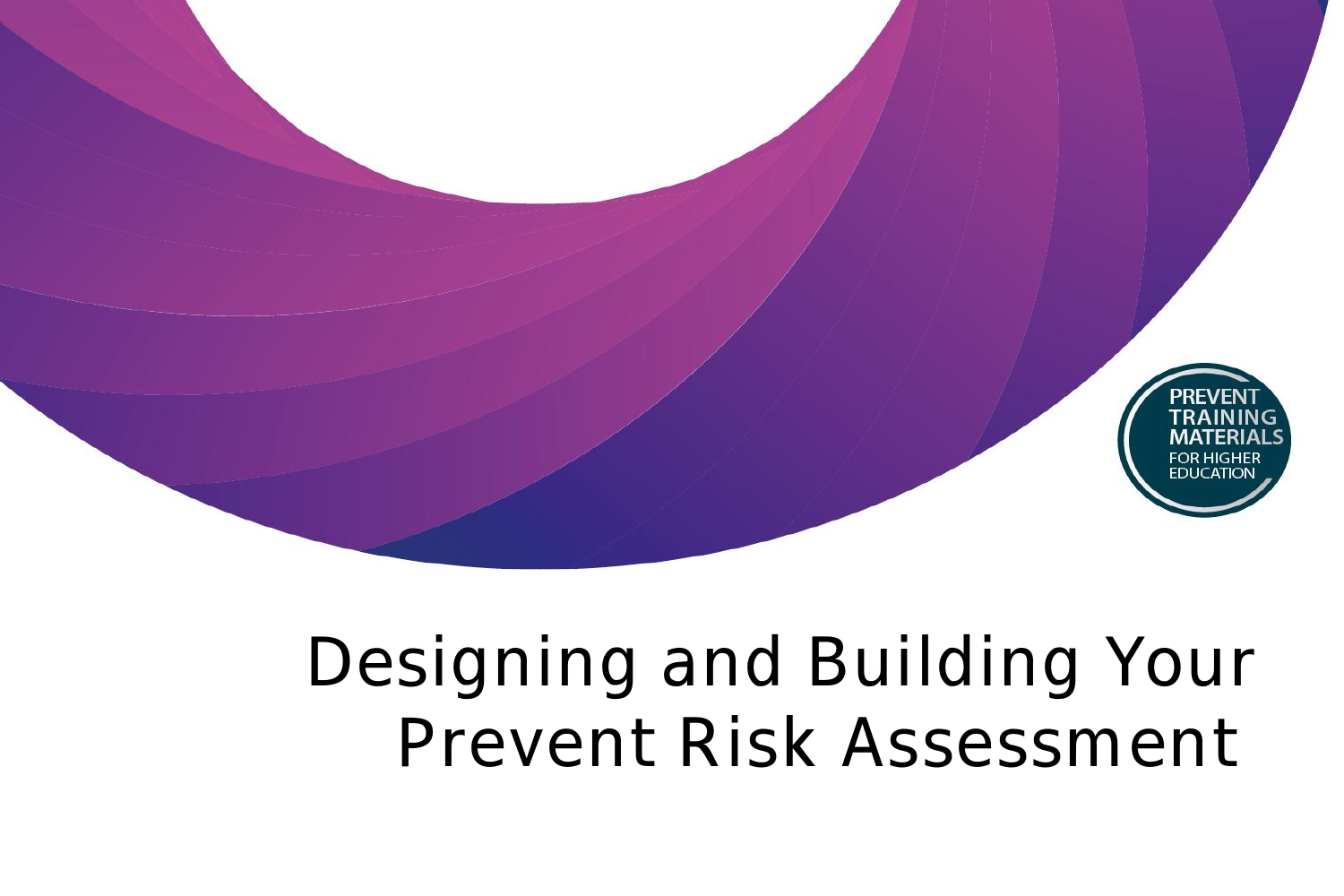

# Designing and Building Your Prevent Risk Assessment